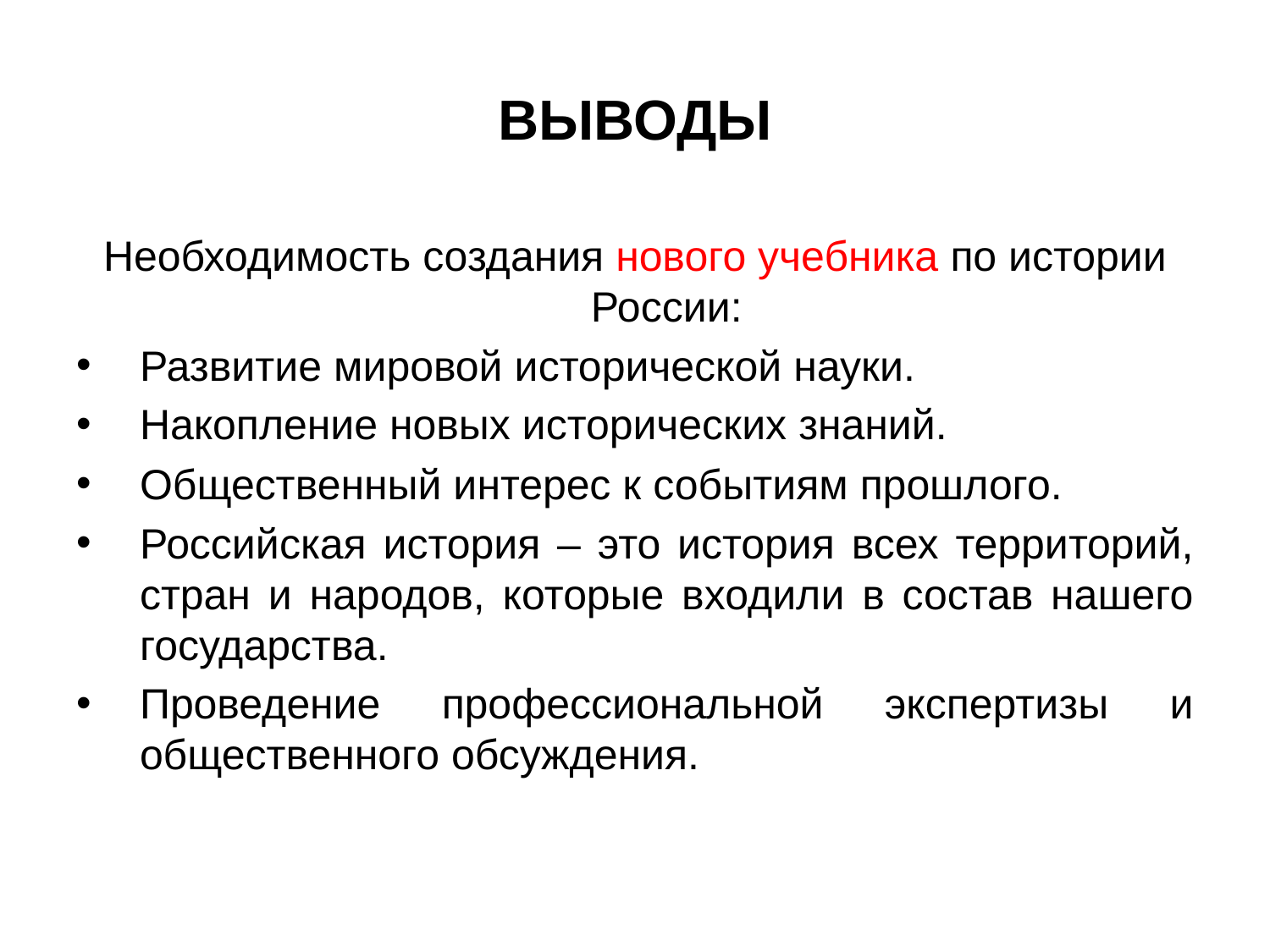

# ВЫВОДЫ
Необходимость создания нового учебника по истории России:
Развитие мировой исторической науки.
Накопление новых исторических знаний.
Общественный интерес к событиям прошлого.
Российская история – это история всех территорий, стран и народов, которые входили в состав нашего государства.
Проведение профессиональной экспертизы и общественного обсуждения.